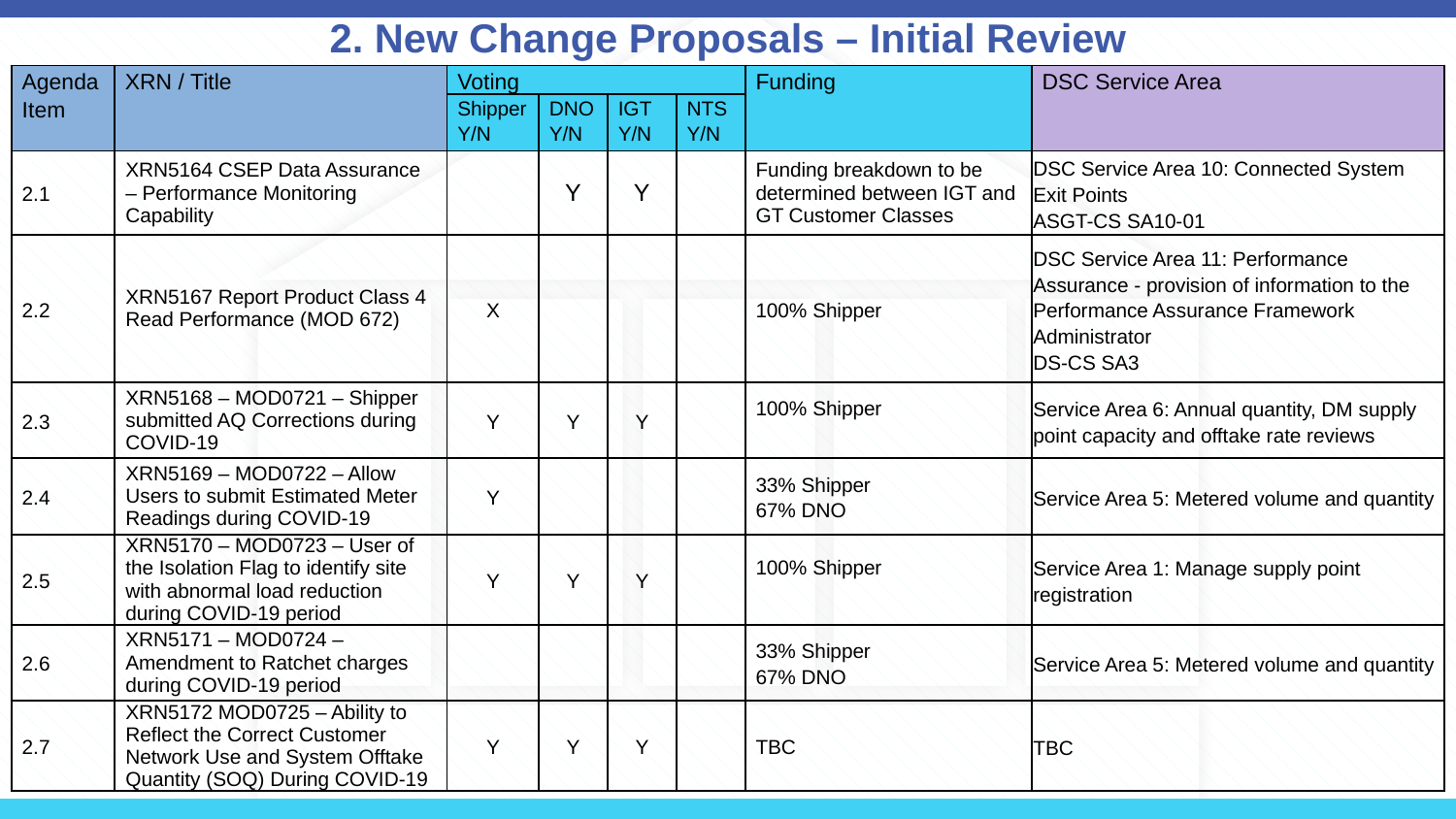

# 2. New Change Proposals – Initial Review
| Agenda Item | XRN / Title | Voting |  |  |  | Funding | DSC Service Area |
| --- | --- | --- | --- | --- | --- | --- | --- |
|  |  | Shipper Y/N | DNO Y/N | IGT Y/N | NTS Y/N |  |  |
| 2.1 | XRN5164 CSEP Data Assurance – Performance Monitoring Capability |  | Y | Y |  | Funding breakdown to be determined between IGT and GT Customer Classes | DSC Service Area 10: Connected System Exit Points ASGT-CS SA10-01 |
| 2.2 | XRN5167 Report Product Class 4 Read Performance (MOD 672) | X |  |  |  | 100% Shipper | DSC Service Area 11: Performance Assurance - provision of information to the Performance Assurance Framework Administrator DS-CS SA3 |
| 2.3 | XRN5168 – MOD0721 – Shipper submitted AQ Corrections during COVID-19 | Y | Y | Y |  | 100% Shipper | Service Area 6: Annual quantity, DM supply point capacity and offtake rate reviews |
| 2.4 | XRN5169 – MOD0722 – Allow Users to submit Estimated Meter Readings during COVID-19 | Y |  |  |  | 33% Shipper 67% DNO | Service Area 5: Metered volume and quantity |
| 2.5 | XRN5170 – MOD0723 – User of the Isolation Flag to identify site with abnormal load reduction during COVID-19 period | Y | Y | Y |  | 100% Shipper | Service Area 1: Manage supply point registration |
| 2.6 | XRN5171 – MOD0724 – Amendment to Ratchet charges during COVID-19 period |  |  |  |  | 33% Shipper 67% DNO | Service Area 5: Metered volume and quantity |
| 2.7 | XRN5172 MOD0725 – Ability to Reflect the Correct Customer Network Use and System Offtake Quantity (SOQ) During COVID-19 | Y | Y | Y |  | TBC | TBC |